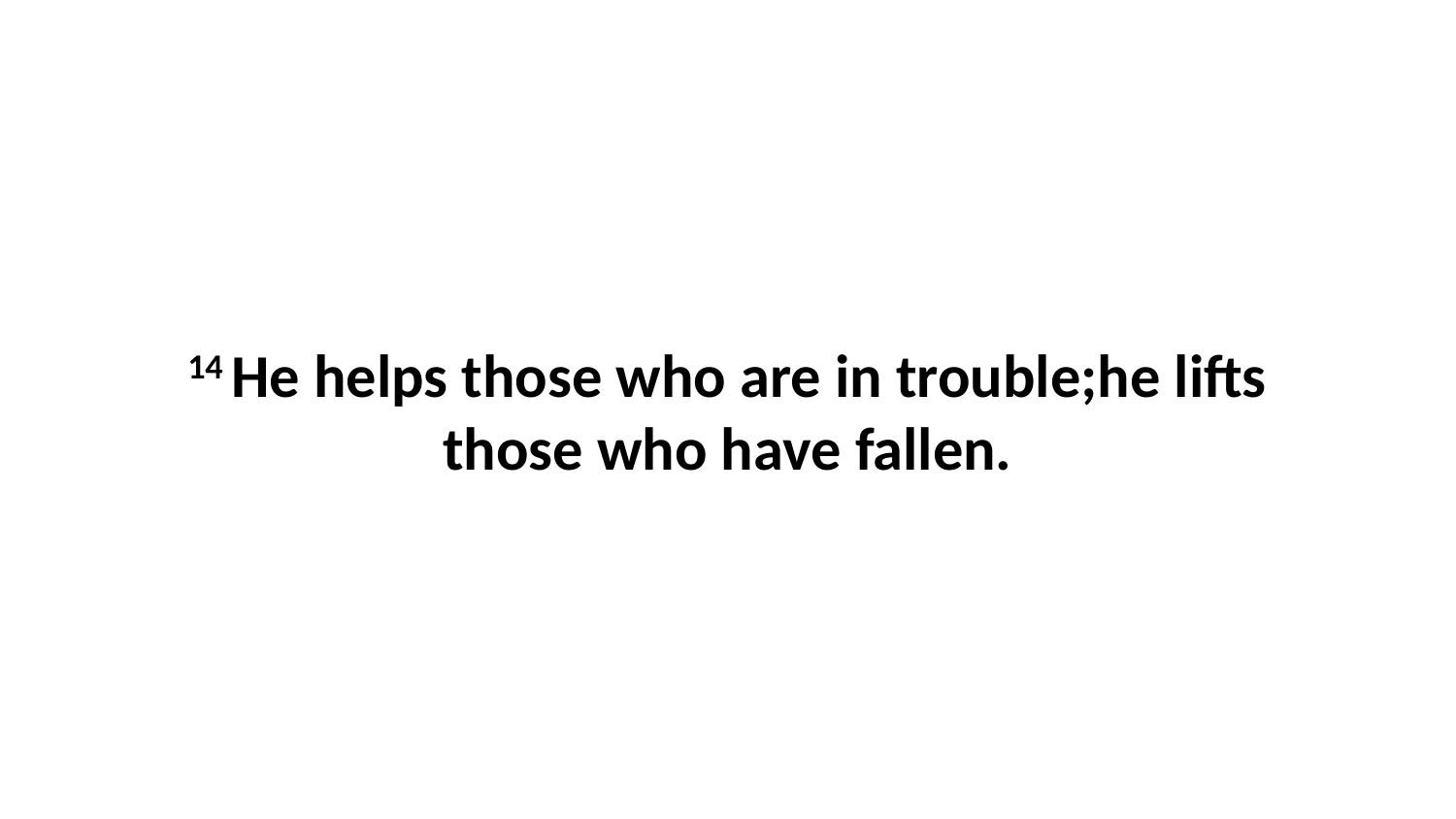

14 He helps those who are in trouble;he lifts those who have fallen.